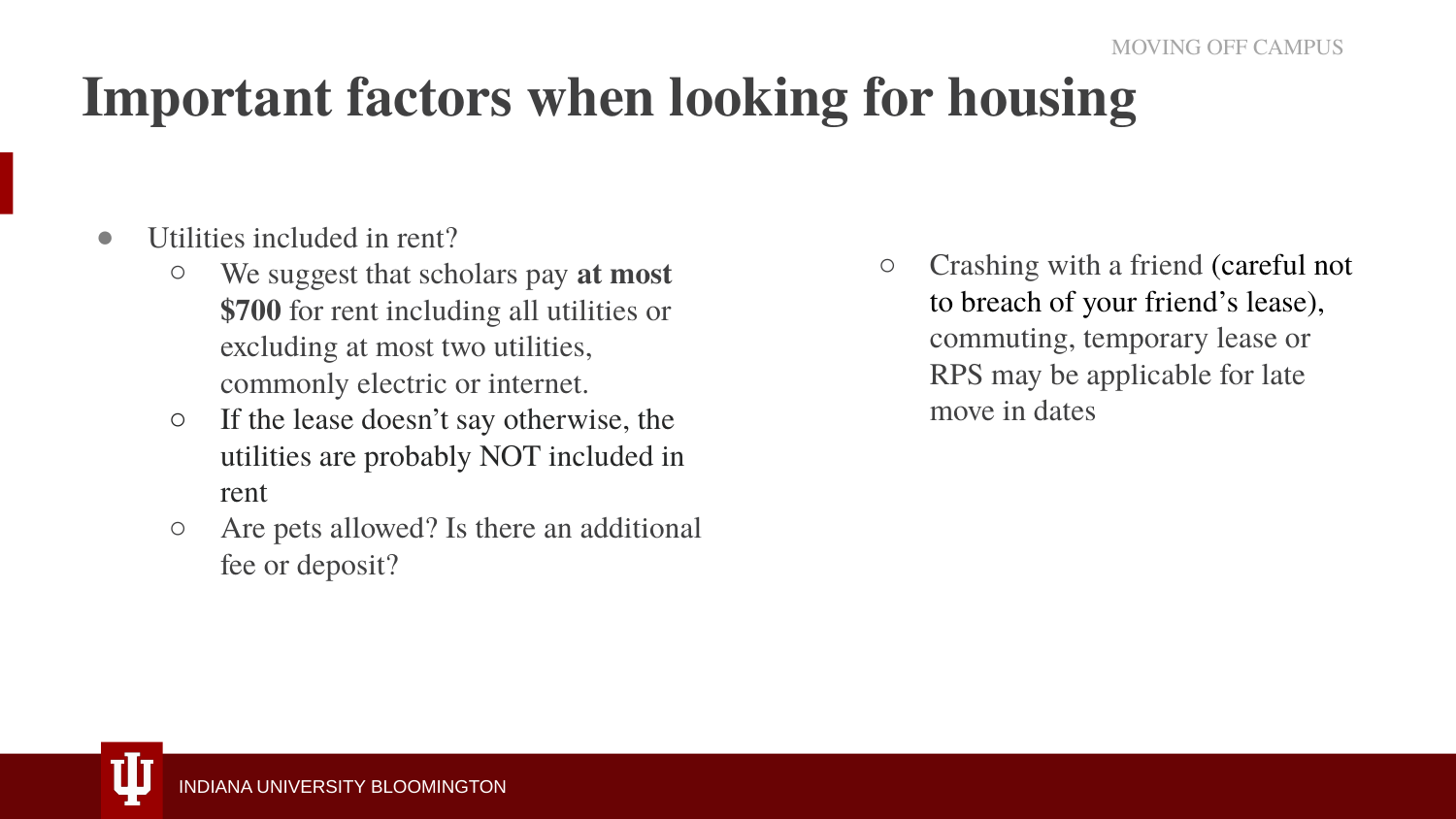

MOVING OFF CAMPUS
# Important factors when looking for housing
Utilities included in rent?
We suggest that scholars pay at most $700 for rent including all utilities or excluding at most two utilities, commonly electric or internet.
If the lease doesn’t say otherwise, the utilities are probably NOT included in rent
Are pets allowed? Is there an additional fee or deposit?

Crashing with a friend (careful not to breach of your friend’s lease), commuting, temporary lease or RPS may be applicable for late move in dates